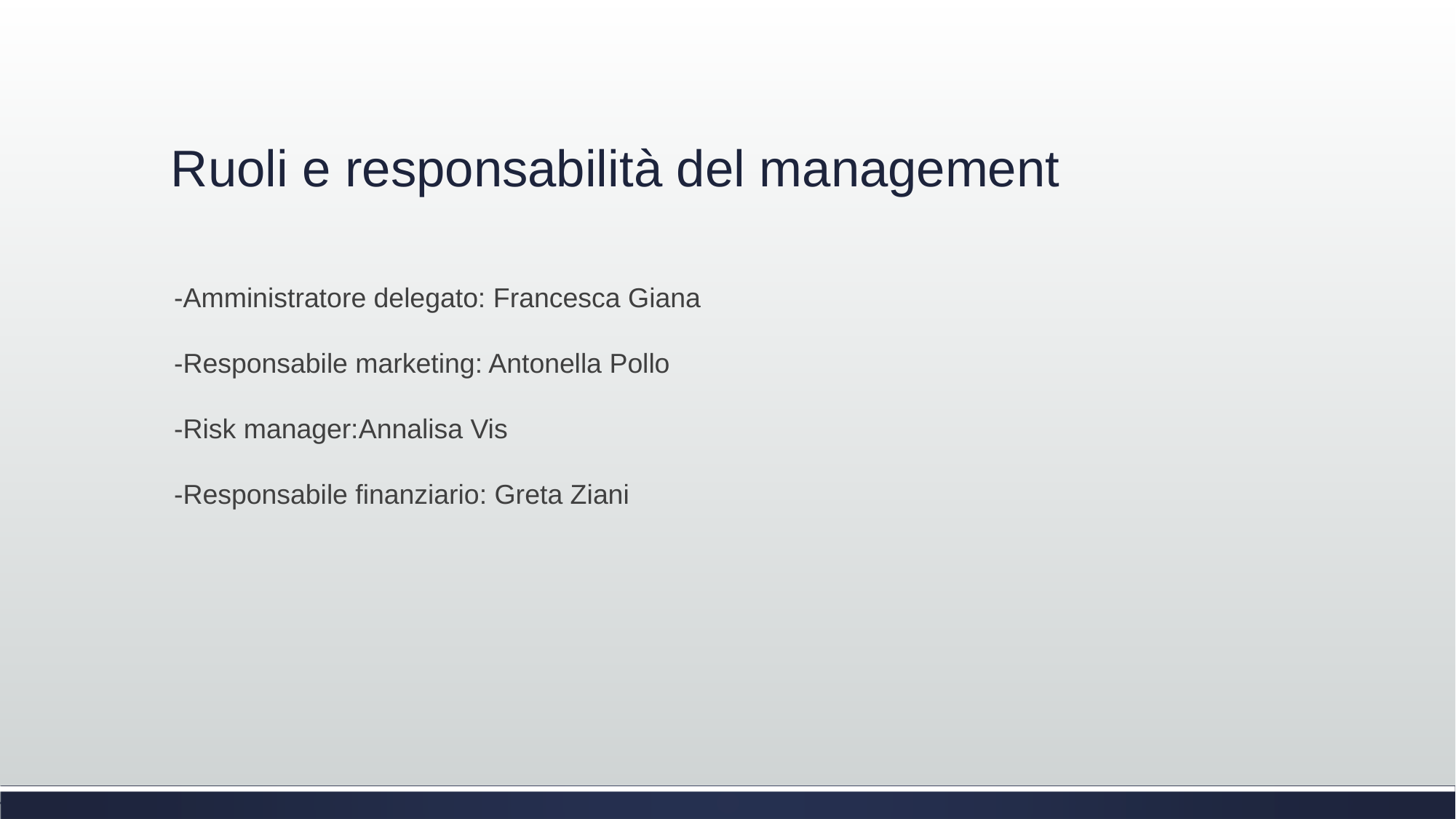

Ruoli e responsabilità del management
-Amministratore delegato: Francesca Giana

-Responsabile marketing: Antonella Pollo
-Risk manager:Annalisa Vis

-Responsabile finanziario: Greta Ziani